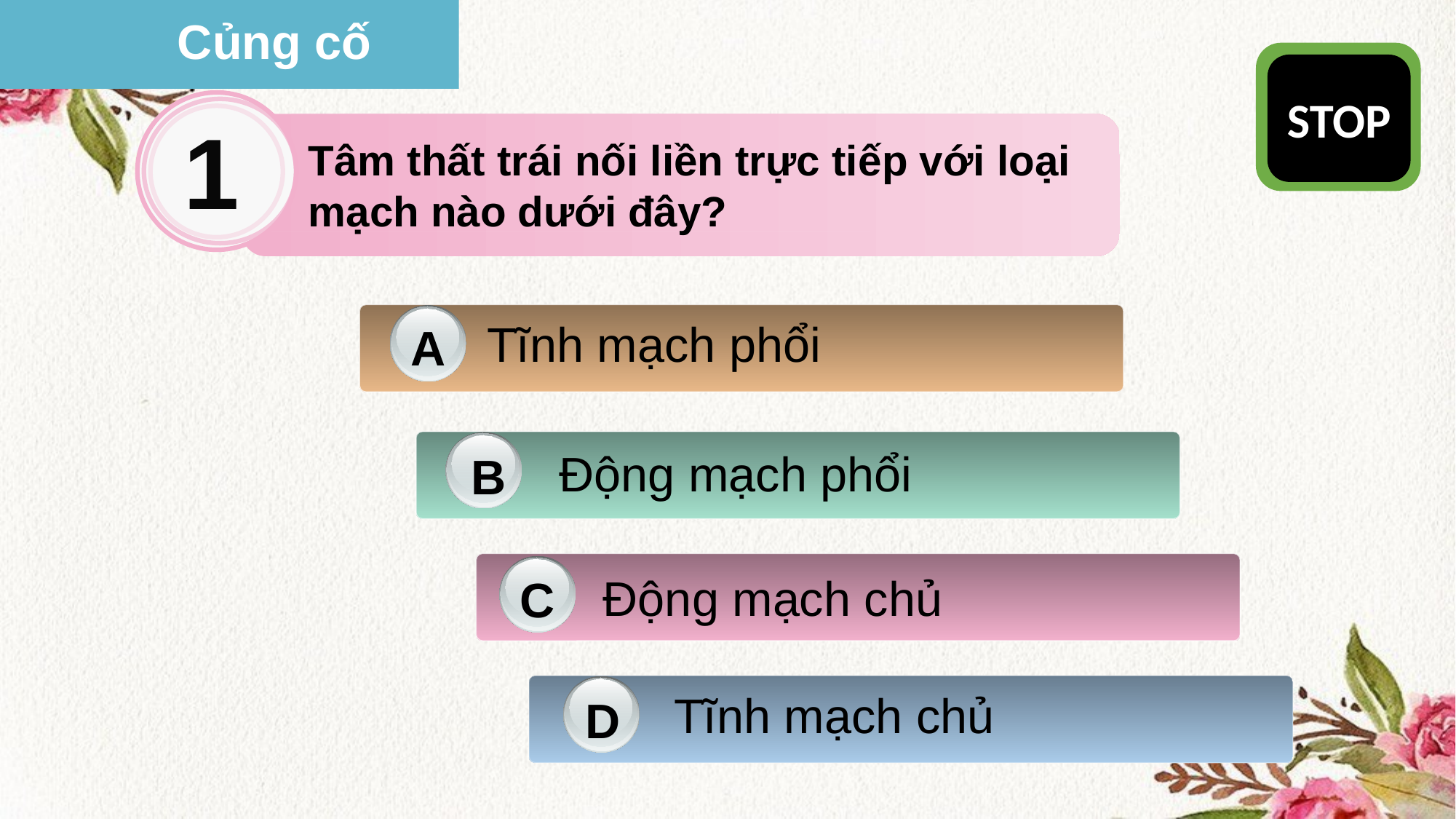

Củng cố

STOP

6

10

2

1

4

3

8

5

7

9

1

Tâm thất trái nối liền trực tiếp với loại mạch nào dưới đây?

Tĩnh mạch phổi
A

Động mạch phổi
B

Động mạch chủ
C

Tĩnh mạch chủ
D